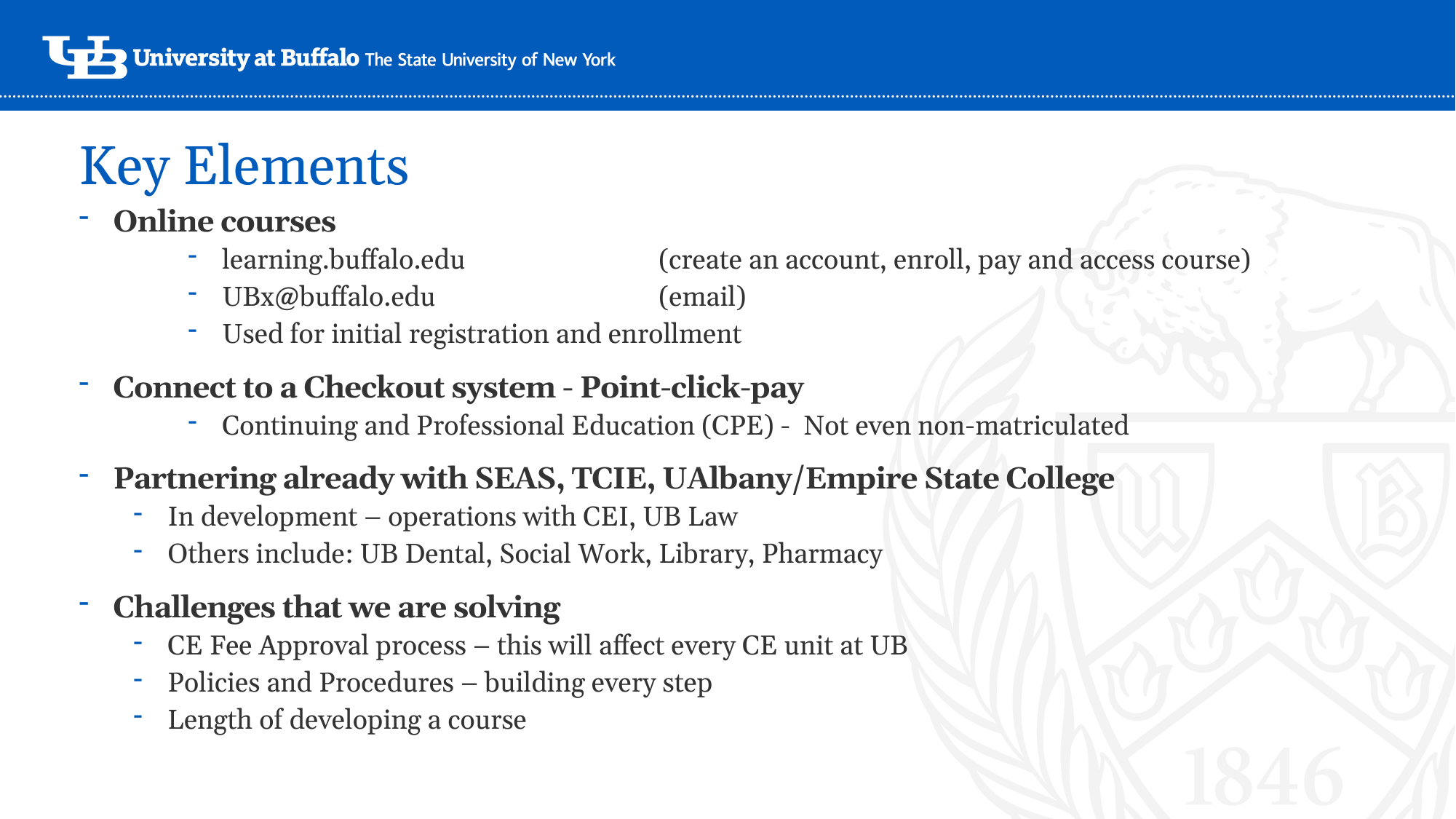

# Key Elements
Online courses
learning.buffalo.edu		(create an account, enroll, pay and access course)
UBx@buffalo.edu 		(email)
Used for initial registration and enrollment
Connect to a Checkout system - Point-click-pay
Continuing and Professional Education (CPE) -  Not even non-matriculated
Partnering already with SEAS, TCIE, UAlbany/Empire State College
In development – operations with CEI, UB Law
Others include: UB Dental, Social Work, Library, Pharmacy
Challenges that we are solving
CE Fee Approval process – this will affect every CE unit at UB
Policies and Procedures – building every step
Length of developing a course